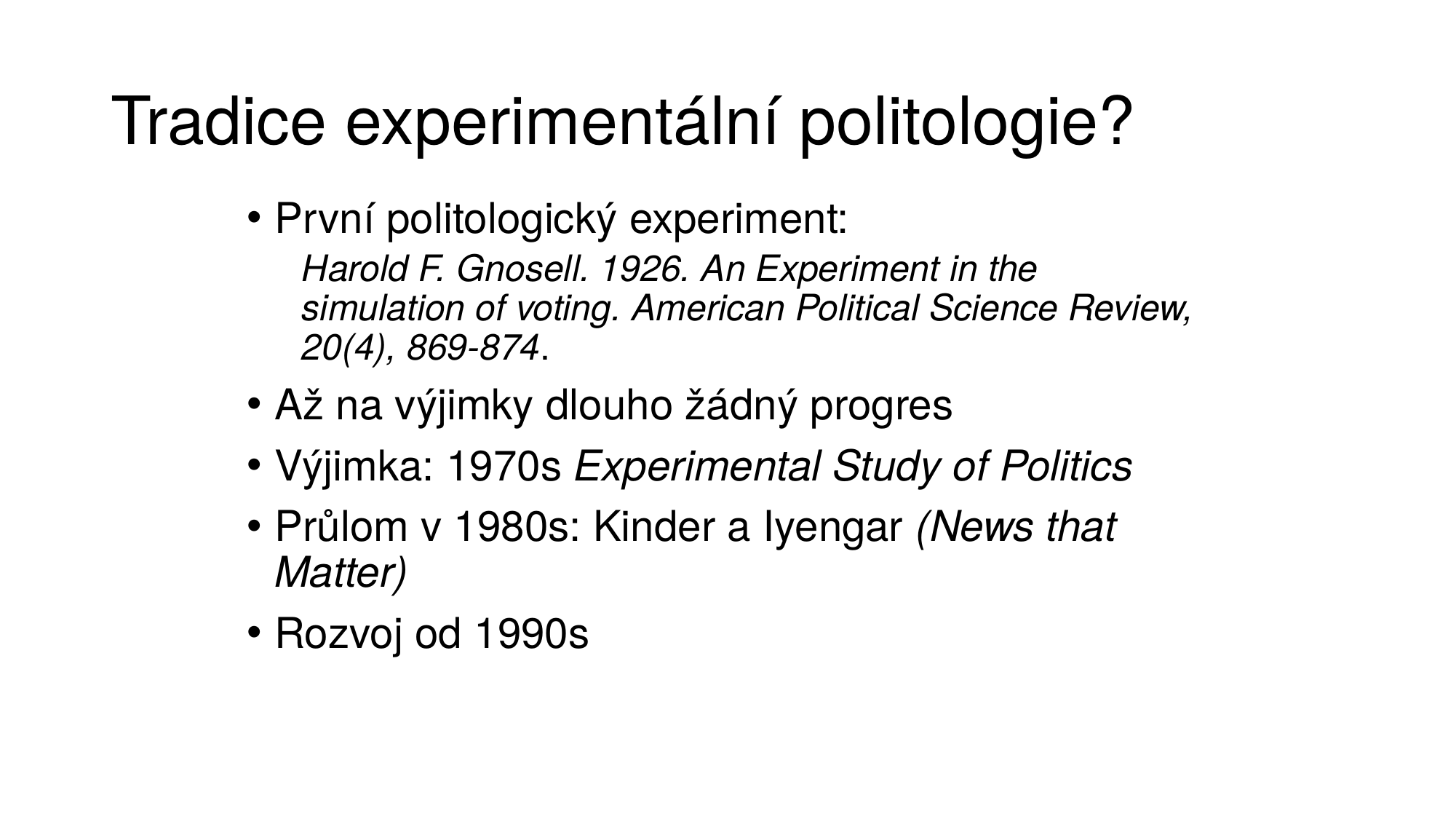

# Tradice experimentální politologie?
První politologický experiment:
Harold F. Gnosell. 1926. An Experiment in the simulation of voting. American Political Science Review, 20(4), 869-874.
Až na výjimky dlouho žádný progres
Výjimka: 1970s Experimental Study of Politics
Průlom v 1980s: Kinder a Iyengar (News that Matter)
Rozvoj od 1990s